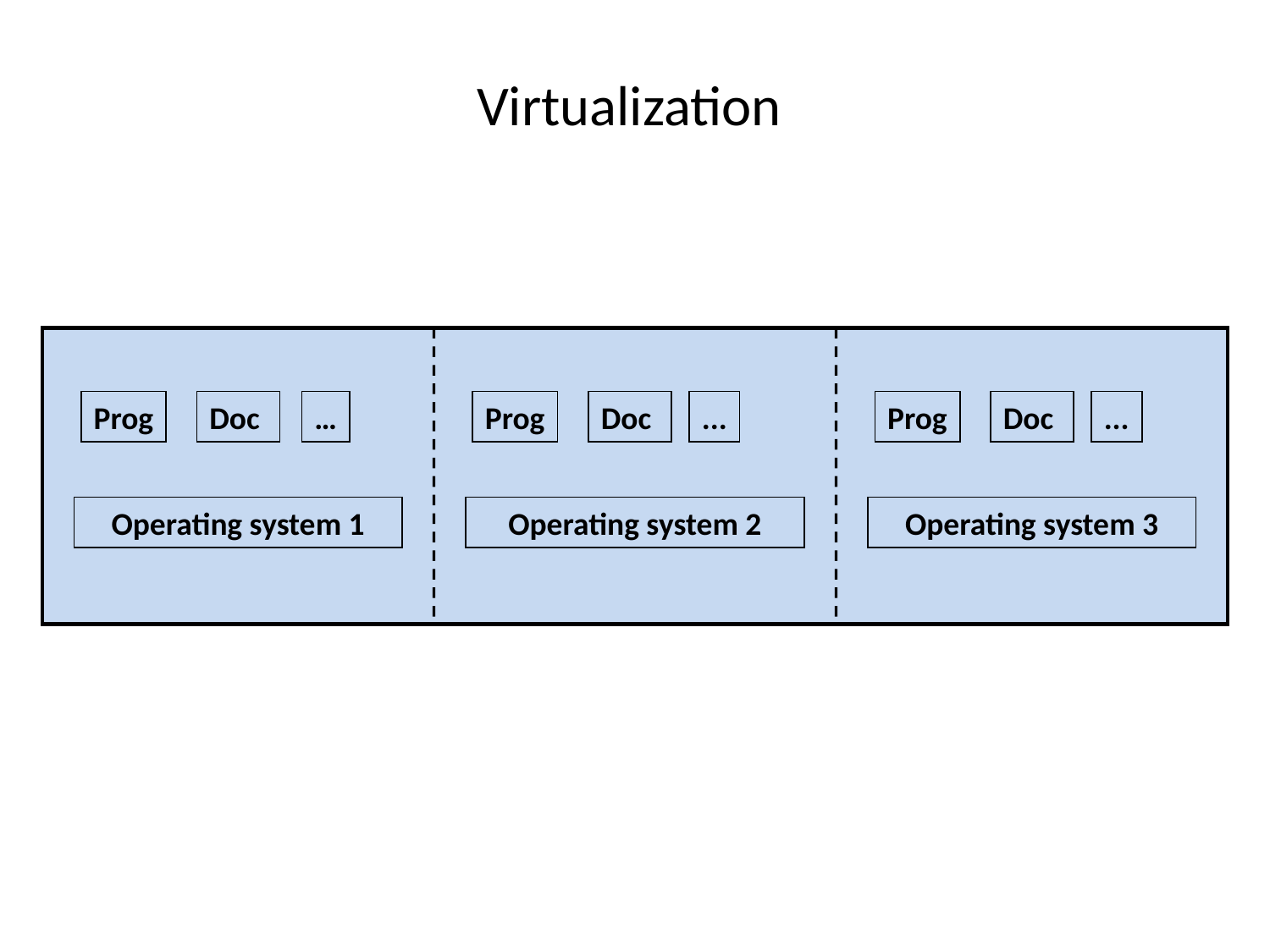

Virtualization

Prog
Doc
…
Prog
Doc
...
Prog
Doc
...
Operating system 1
Operating system 2
Operating system 3